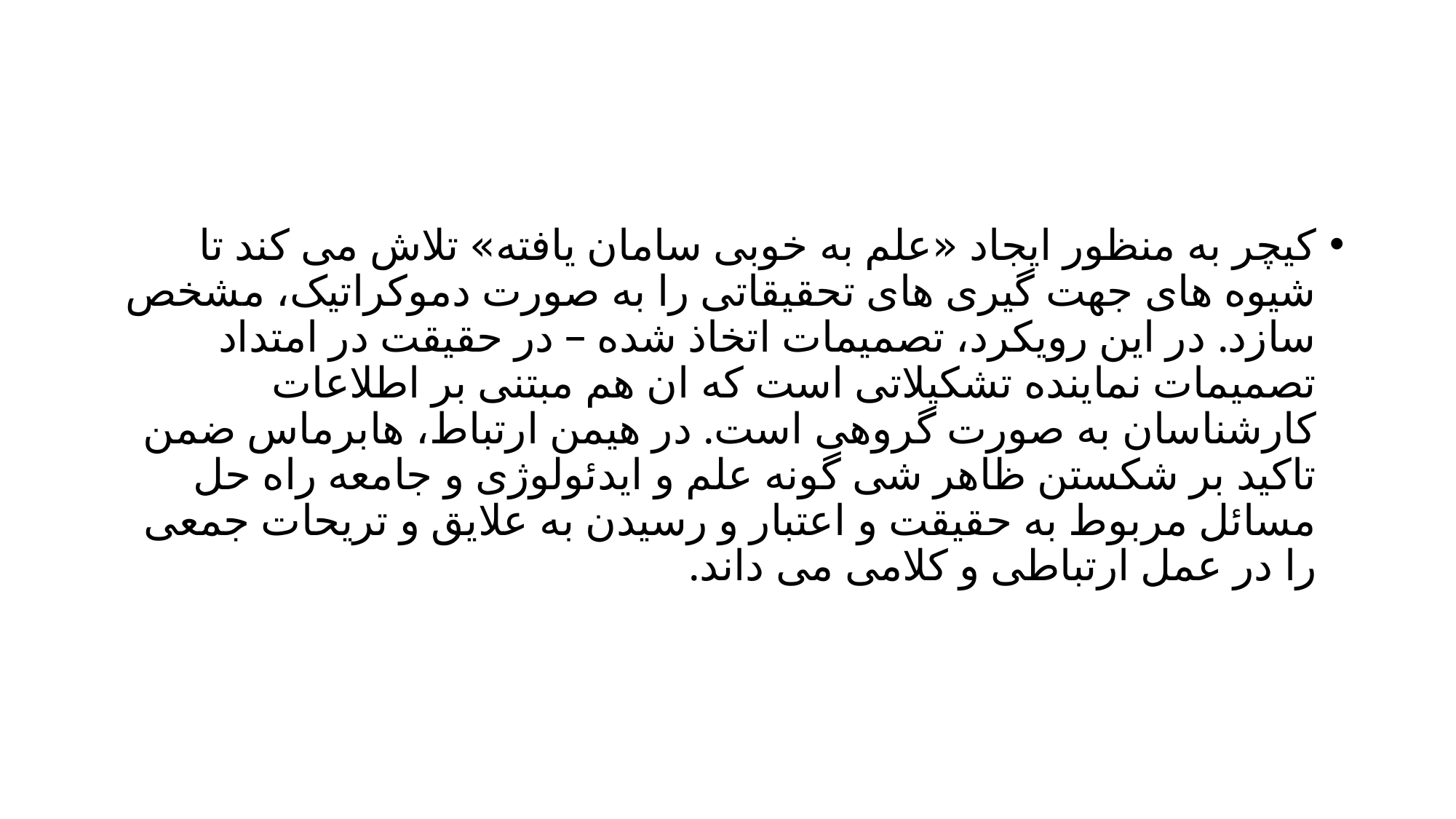

#
کیچر به منظور ایجاد «علم به خوبی سامان یافته» تلاش می کند تا شیوه های جهت گیری های تحقیقاتی را به صورت دموکراتیک، مشخص سازد. در این رویکرد، تصمیمات اتخاذ شده – در حقیقت در امتداد تصمیمات نماینده تشکیلاتی است که ان هم مبتنی بر اطلاعات کارشناسان به صورت گروهی است. در هیمن ارتباط، هابرماس ضمن تاکید بر شکستن ظاهر شی گونه علم و ایدئولوژی و جامعه راه حل مسائل مربوط به حقیقت و اعتبار و رسیدن به علایق و تریحات جمعی را در عمل ارتباطی و کلامی می داند.